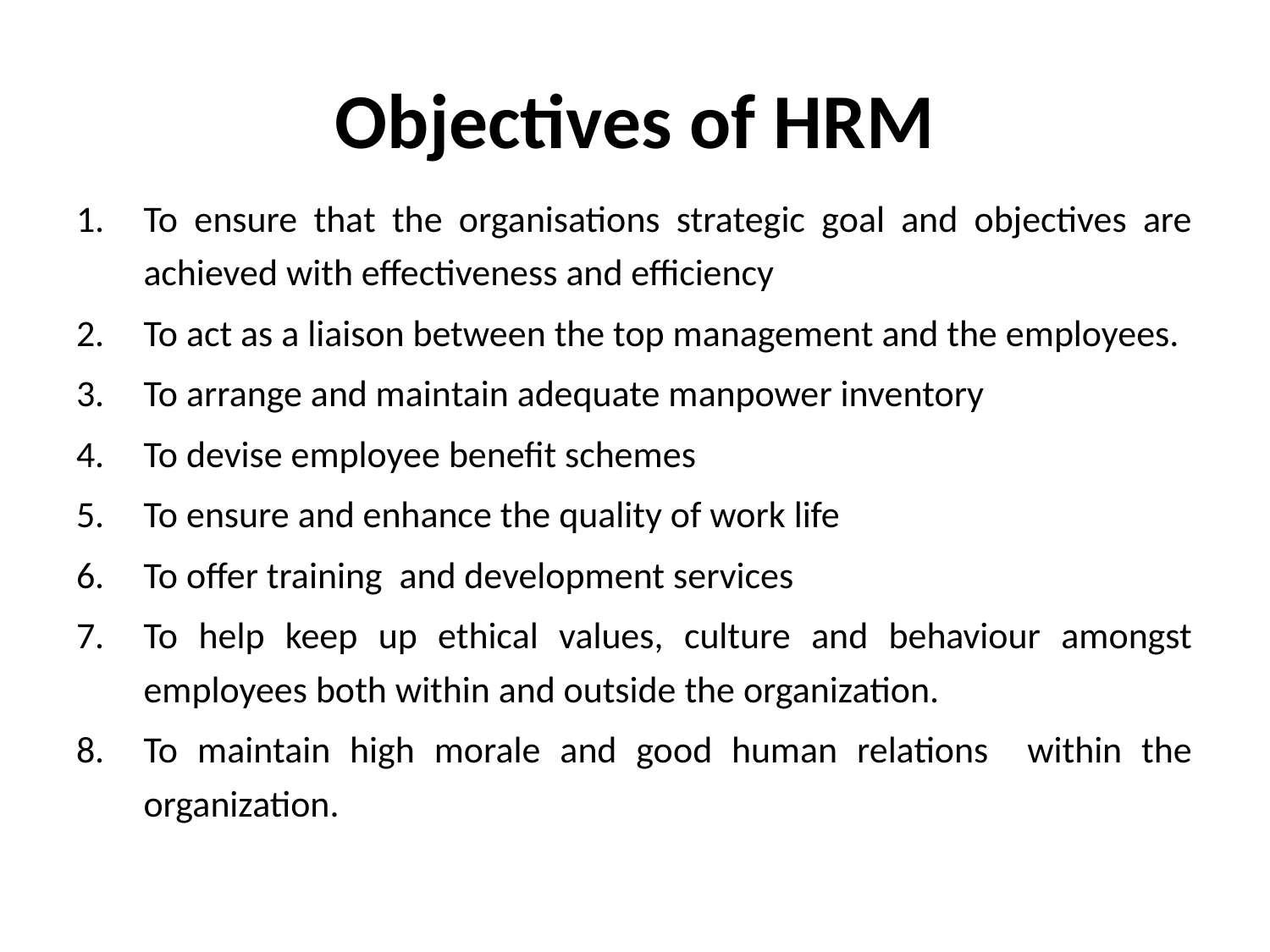

# Objectives of HRM
To ensure that the organisations strategic goal and objectives are achieved with effectiveness and efficiency
To act as a liaison between the top management and the employees.
To arrange and maintain adequate manpower inventory
To devise employee benefit schemes
To ensure and enhance the quality of work life
To offer training  and development services
To help keep up ethical values, culture and behaviour amongst employees both within and outside the organization.
To maintain high morale and good human relations  within the organization.